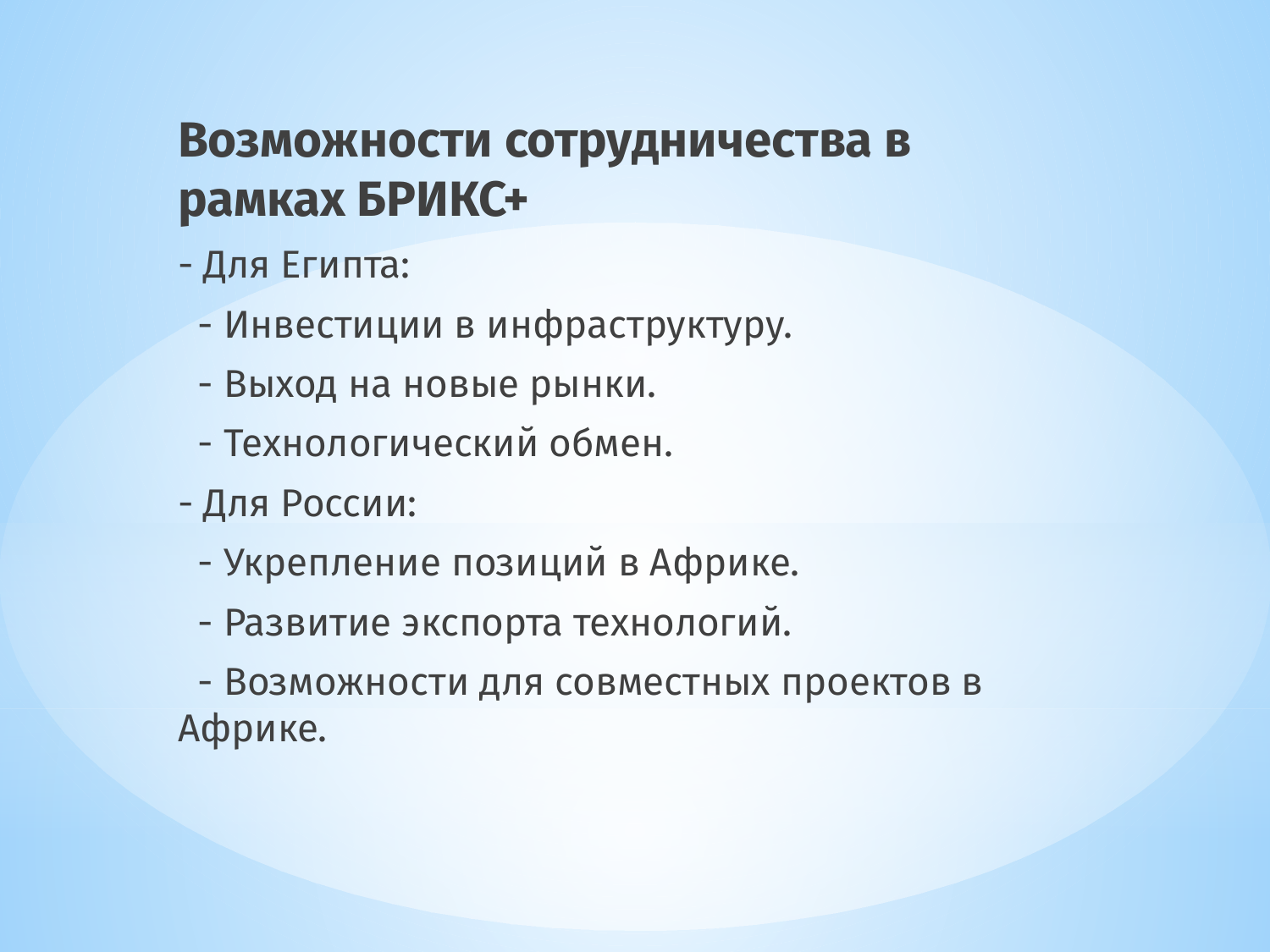

Возможности сотрудничества в рамках БРИКС+
- Для Египта:
  - Инвестиции в инфраструктуру.
  - Выход на новые рынки.
  - Технологический обмен.
- Для России:
  - Укрепление позиций в Африке.
  - Развитие экспорта технологий.
  - Возможности для совместных проектов в Африке.